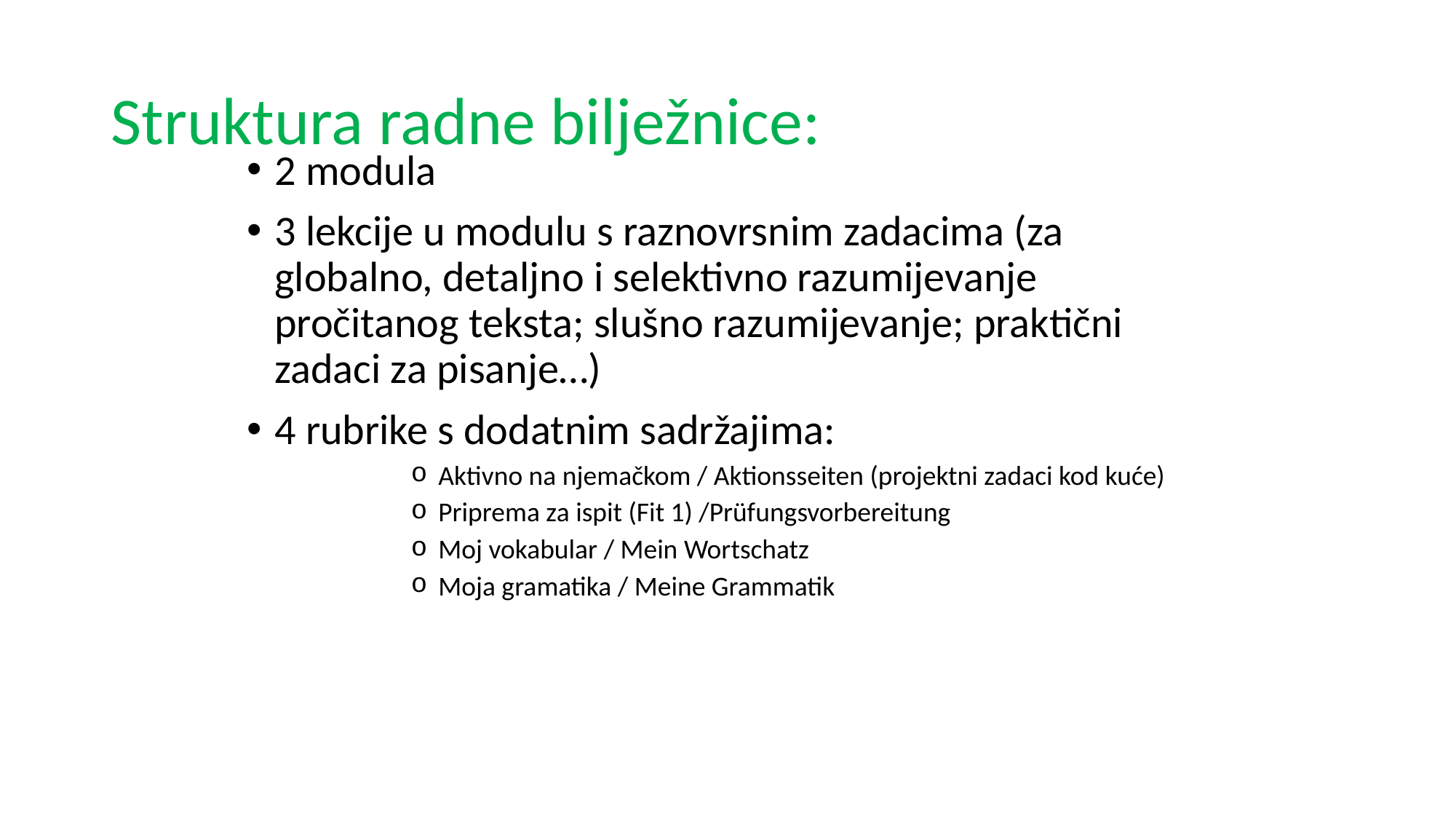

# Struktura radne bilježnice:
2 modula
3 lekcije u modulu s raznovrsnim zadacima (za globalno, detaljno i selektivno razumijevanje pročitanog teksta; slušno razumijevanje; praktični zadaci za pisanje…)
4 rubrike s dodatnim sadržajima:
Aktivno na njemačkom / Aktionsseiten (projektni zadaci kod kuće)
Priprema za ispit (Fit 1) /Prüfungsvorbereitung
Moj vokabular / Mein Wortschatz
Moja gramatika / Meine Grammatik